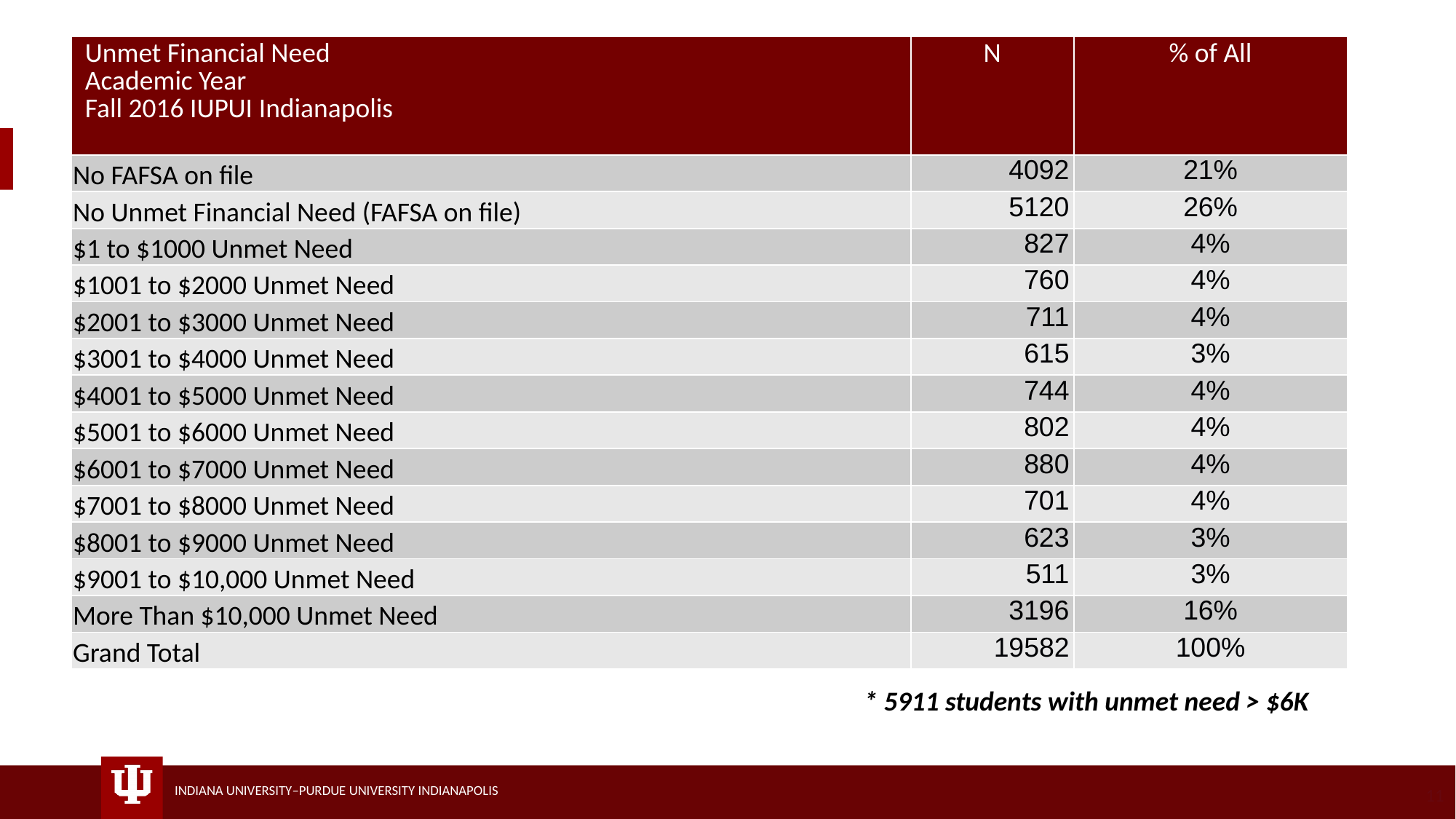

| Unmet Financial Need Academic Year Fall 2016 IUPUI Indianapolis | N | % of All |
| --- | --- | --- |
| No FAFSA on file | 4092 | 21% |
| No Unmet Financial Need (FAFSA on file) | 5120 | 26% |
| $1 to $1000 Unmet Need | 827 | 4% |
| $1001 to $2000 Unmet Need | 760 | 4% |
| $2001 to $3000 Unmet Need | 711 | 4% |
| $3001 to $4000 Unmet Need | 615 | 3% |
| $4001 to $5000 Unmet Need | 744 | 4% |
| $5001 to $6000 Unmet Need | 802 | 4% |
| $6001 to $7000 Unmet Need | 880 | 4% |
| $7001 to $8000 Unmet Need | 701 | 4% |
| $8001 to $9000 Unmet Need | 623 | 3% |
| $9001 to $10,000 Unmet Need | 511 | 3% |
| More Than $10,000 Unmet Need | 3196 | 16% |
| Grand Total | 19582 | 100% |
* 5911 students with unmet need > $6K
11